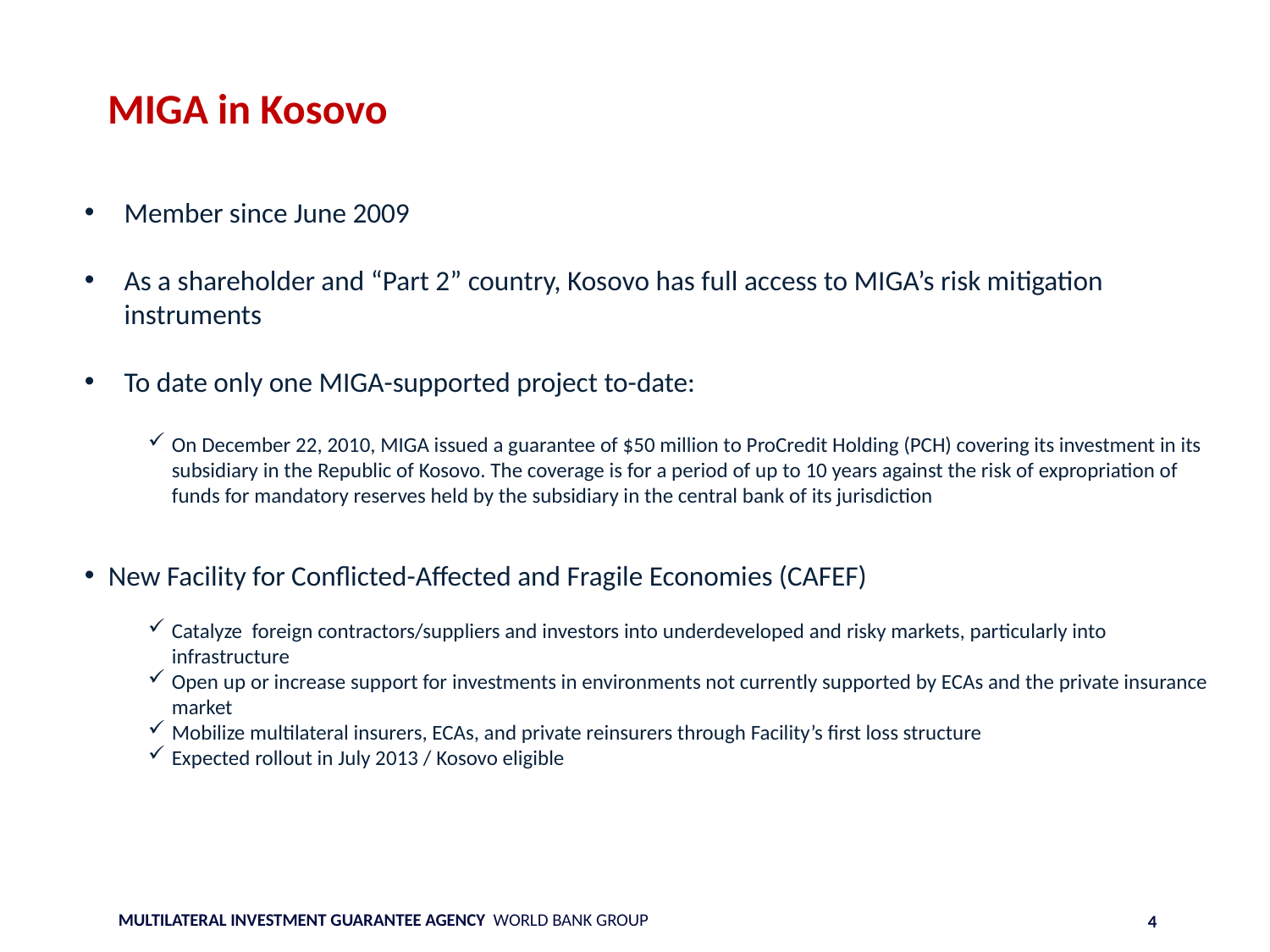

# MIGA in Kosovo
Member since June 2009

As a shareholder and “Part 2” country, Kosovo has full access to MIGA’s risk mitigation instruments

To date only one MIGA-supported project to-date:

On December 22, 2010, MIGA issued a guarantee of $50 million to ProCredit Holding (PCH) covering its investment in its subsidiary in the Republic of Kosovo. The coverage is for a period of up to 10 years against the risk of expropriation of funds for mandatory reserves held by the subsidiary in the central bank of its jurisdiction

New Facility for Conflicted-Affected and Fragile Economies (CAFEF)

Catalyze  foreign contractors/suppliers and investors into underdeveloped and risky markets, particularly into infrastructure
Open up or increase support for investments in environments not currently supported by ECAs and the private insurance market
Mobilize multilateral insurers, ECAs, and private reinsurers through Facility’s first loss structure
Expected rollout in July 2013 / Kosovo eligible